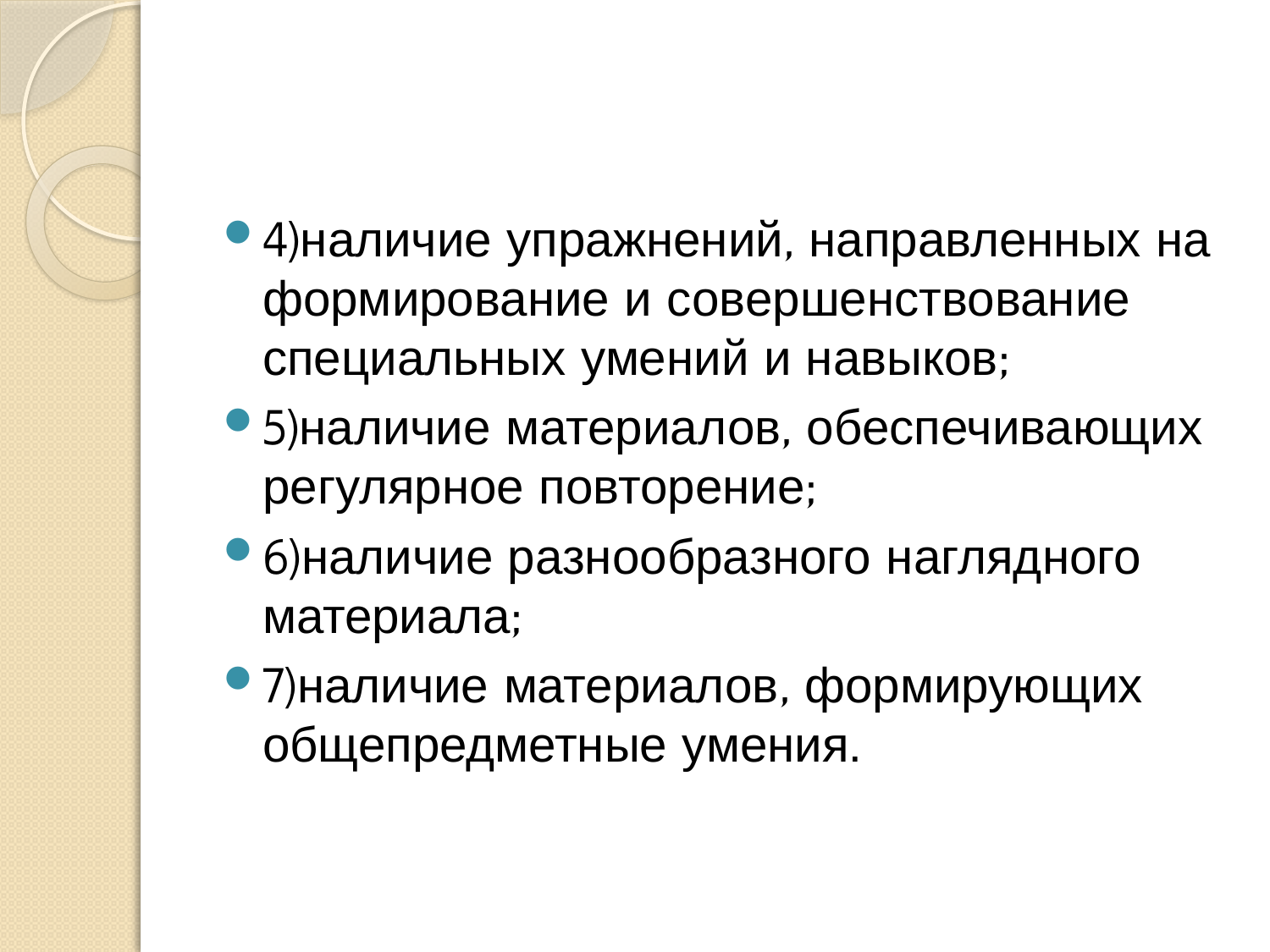

#
4)наличие упражнений, направленных на формирование и совершенствование специальных умений и навыков;
5)наличие материалов, обеспечивающих регулярное повторение;
6)наличие разнообразного наглядного материала;
7)наличие материалов, формирующих общепредметные умения.